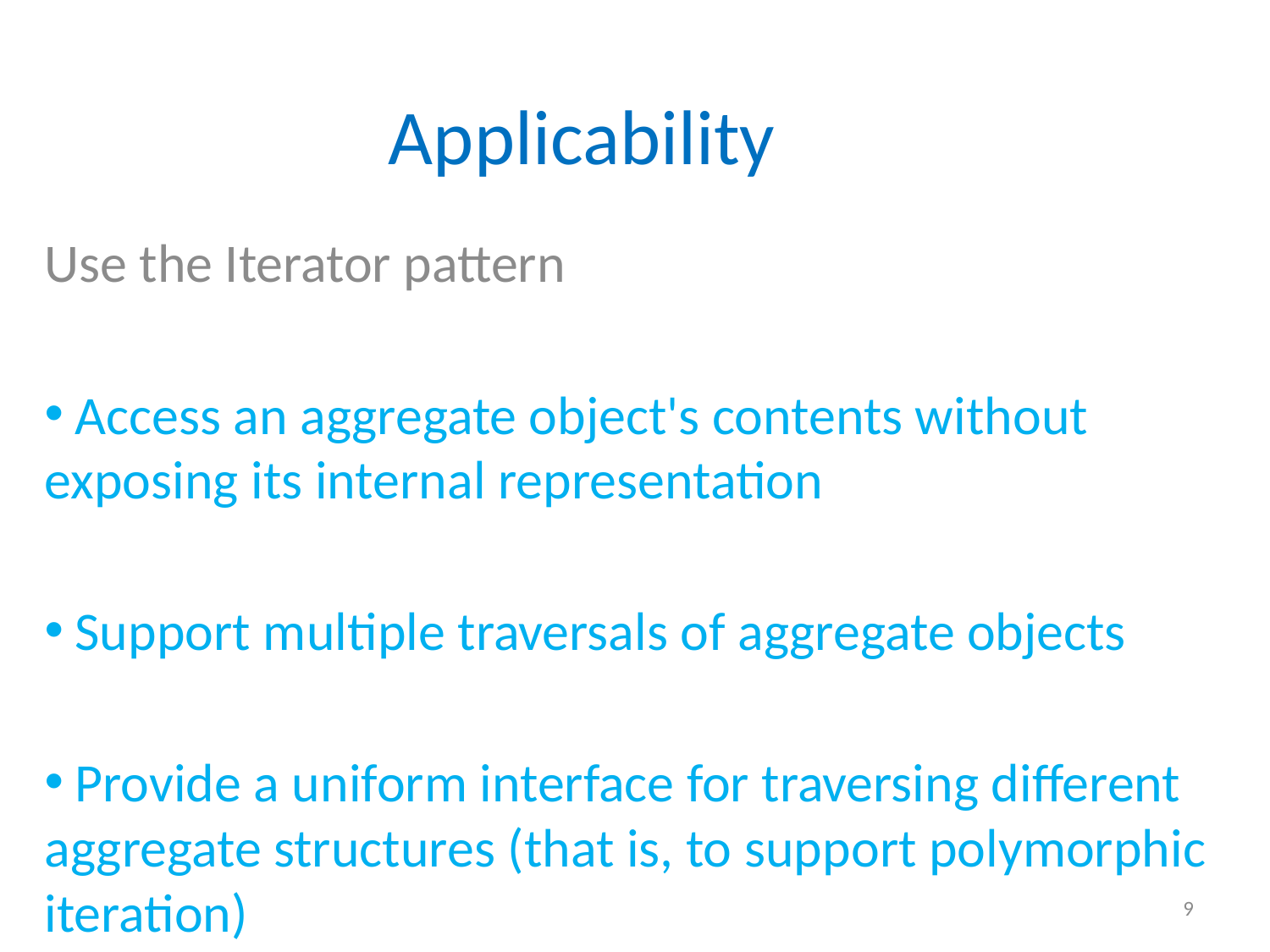

# Applicability
Use the Iterator pattern

 Access an aggregate object's contents without exposing its internal representation

 Support multiple traversals of aggregate objects

 Provide a uniform interface for traversing different aggregate structures (that is, to support polymorphic iteration)
9